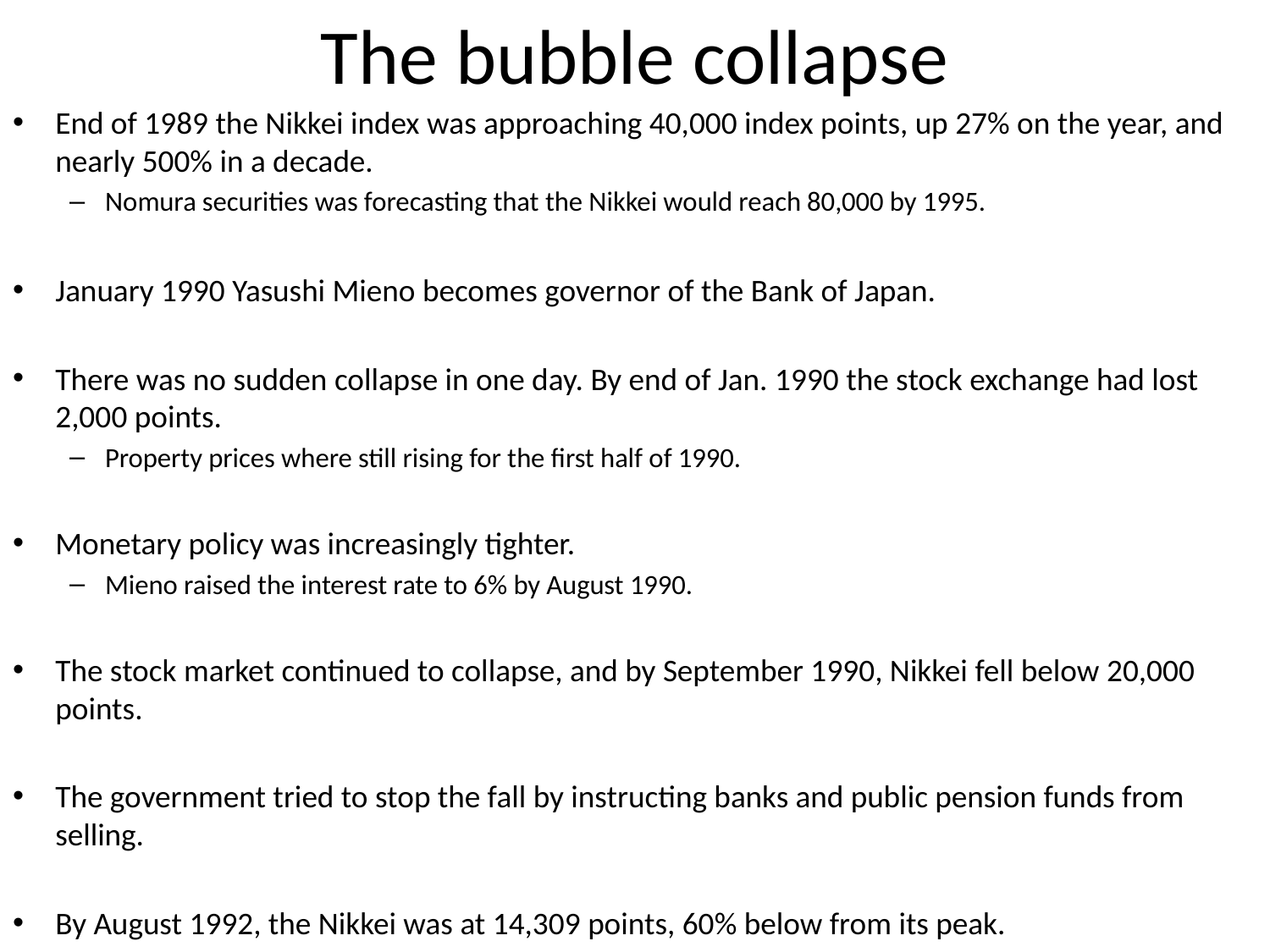

# The bubble collapse
End of 1989 the Nikkei index was approaching 40,000 index points, up 27% on the year, and nearly 500% in a decade.
Nomura securities was forecasting that the Nikkei would reach 80,000 by 1995.

January 1990 Yasushi Mieno becomes governor of the Bank of Japan.

There was no sudden collapse in one day. By end of Jan. 1990 the stock exchange had lost 2,000 points.
Property prices where still rising for the first half of 1990.

Monetary policy was increasingly tighter.
Mieno raised the interest rate to 6% by August 1990.

The stock market continued to collapse, and by September 1990, Nikkei fell below 20,000 points.

The government tried to stop the fall by instructing banks and public pension funds from selling.

By August 1992, the Nikkei was at 14,309 points, 60% below from its peak.